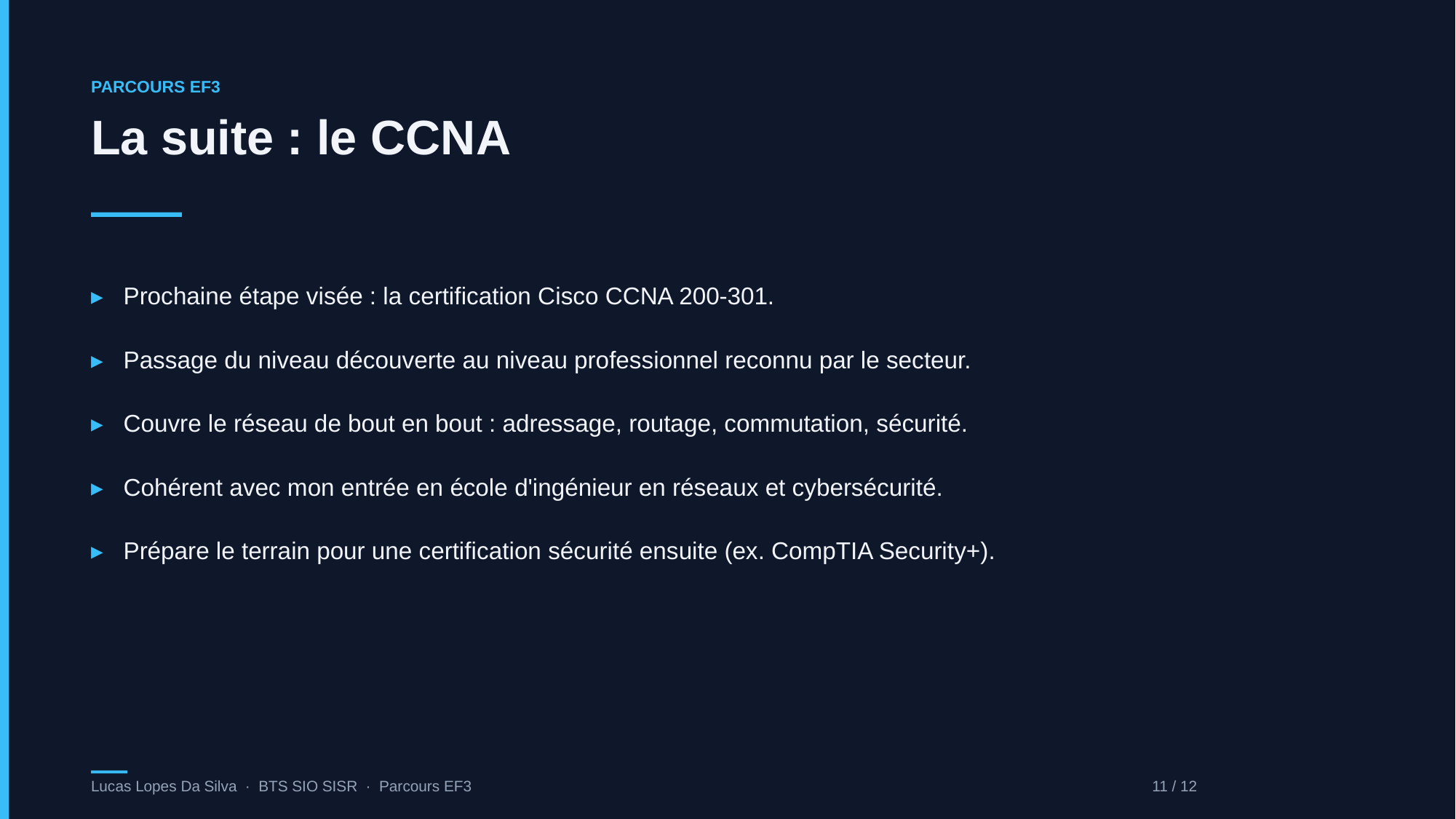

PARCOURS EF3
La suite : le CCNA

▸   Prochaine étape visée : la certification Cisco CCNA 200-301.
▸   Passage du niveau découverte au niveau professionnel reconnu par le secteur.
▸   Couvre le réseau de bout en bout : adressage, routage, commutation, sécurité.
▸   Cohérent avec mon entrée en école d'ingénieur en réseaux et cybersécurité.
▸   Prépare le terrain pour une certification sécurité ensuite (ex. CompTIA Security+).

Lucas Lopes Da Silva  ·  BTS SIO SISR  ·  Parcours EF3
11 / 12